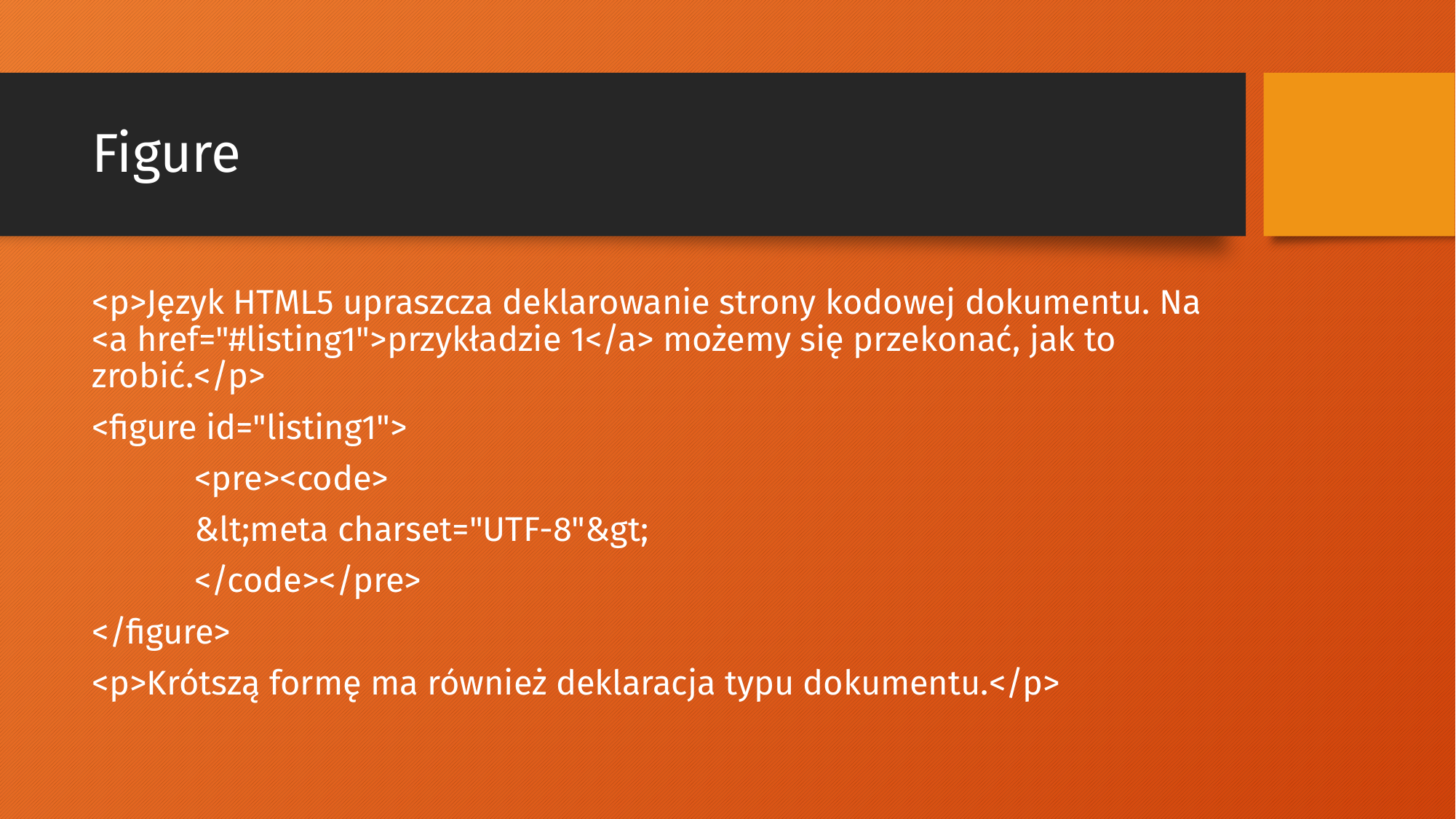

# Figure
<p>Język HTML5 upraszcza deklarowanie strony kodowej dokumentu. Na <a href="#listing1">przykładzie 1</a> możemy się przekonać, jak to zrobić.</p>
<figure id="listing1">
	<pre><code>
		&lt;meta charset="UTF-8"&gt;
	</code></pre>
</figure>
<p>Krótszą formę ma również deklaracja typu dokumentu.</p>